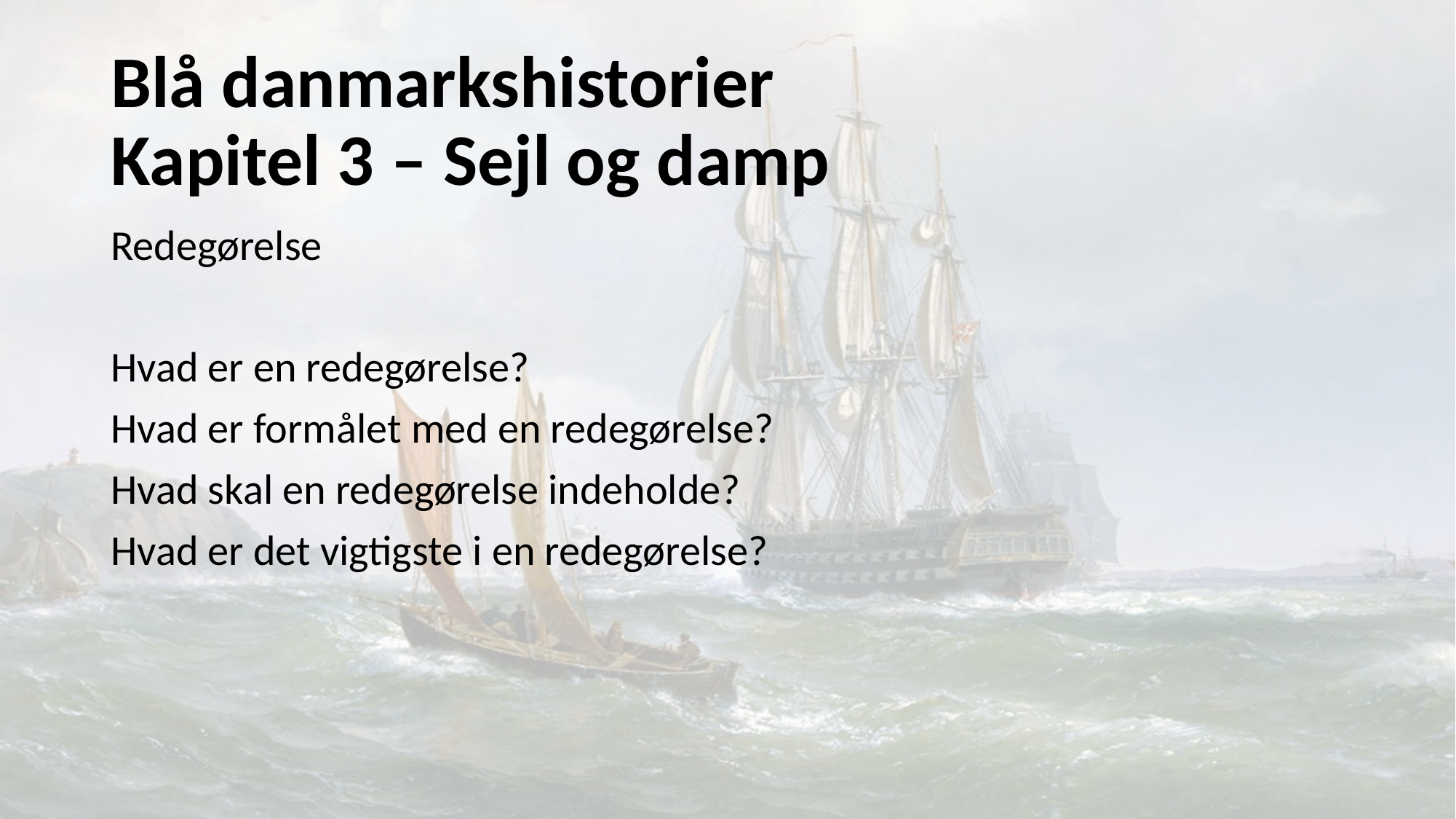

# Blå danmarkshistorier Kapitel 3 – Sejl og damp

Redegørelse

Hvad er en redegørelse?
Hvad er formålet med en redegørelse?
Hvad skal en redegørelse indeholde?
Hvad er det vigtigste i en redegørelse?